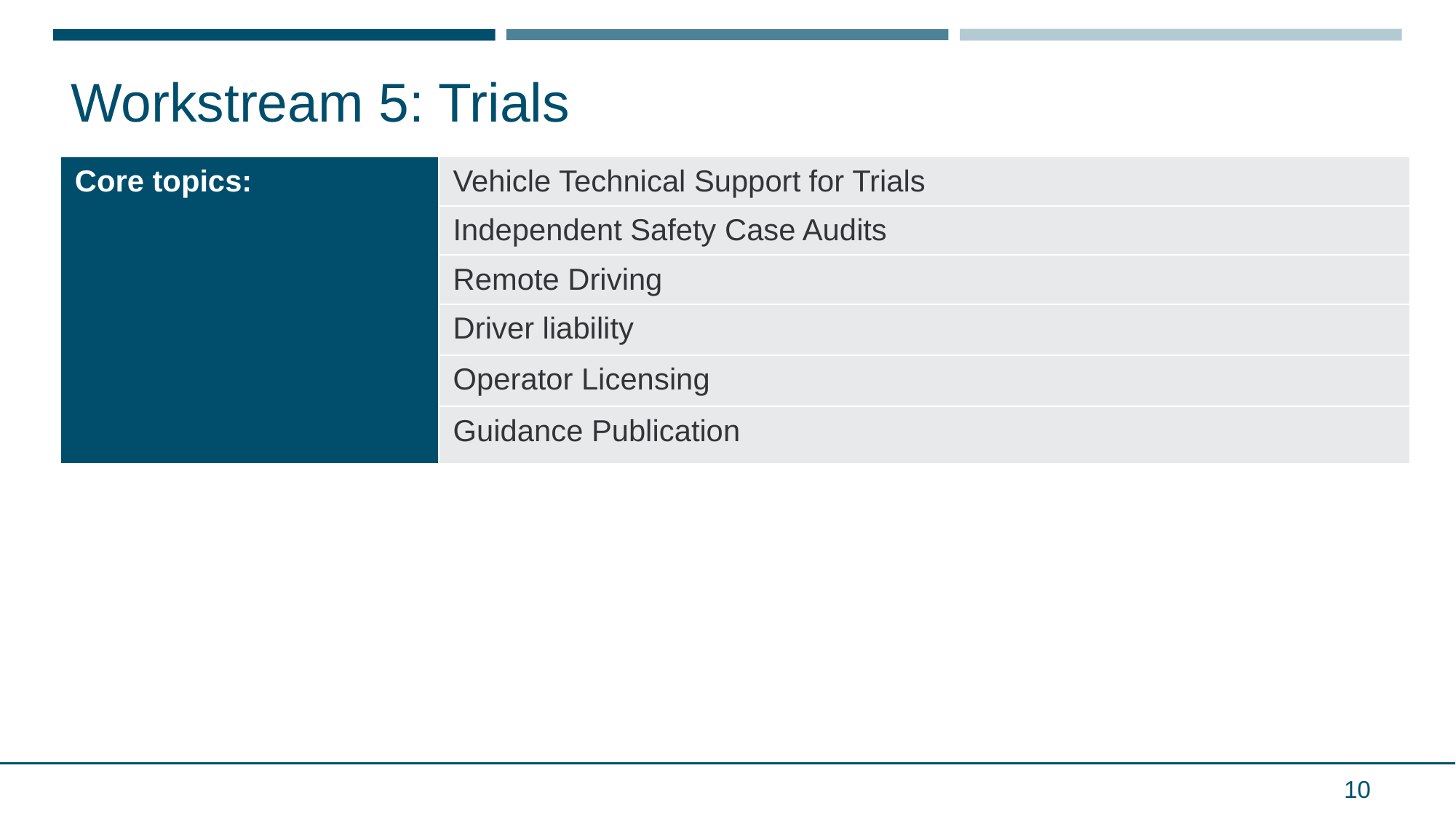

# Workstream 5: Trials
| Core topics: | Vehicle Technical Support for Trials |
| --- | --- |
|  | Independent Safety Case Audits |
|  | Remote Driving |
|  | Driver liability |
|  | Operator Licensing |
|  | Guidance Publication |

10